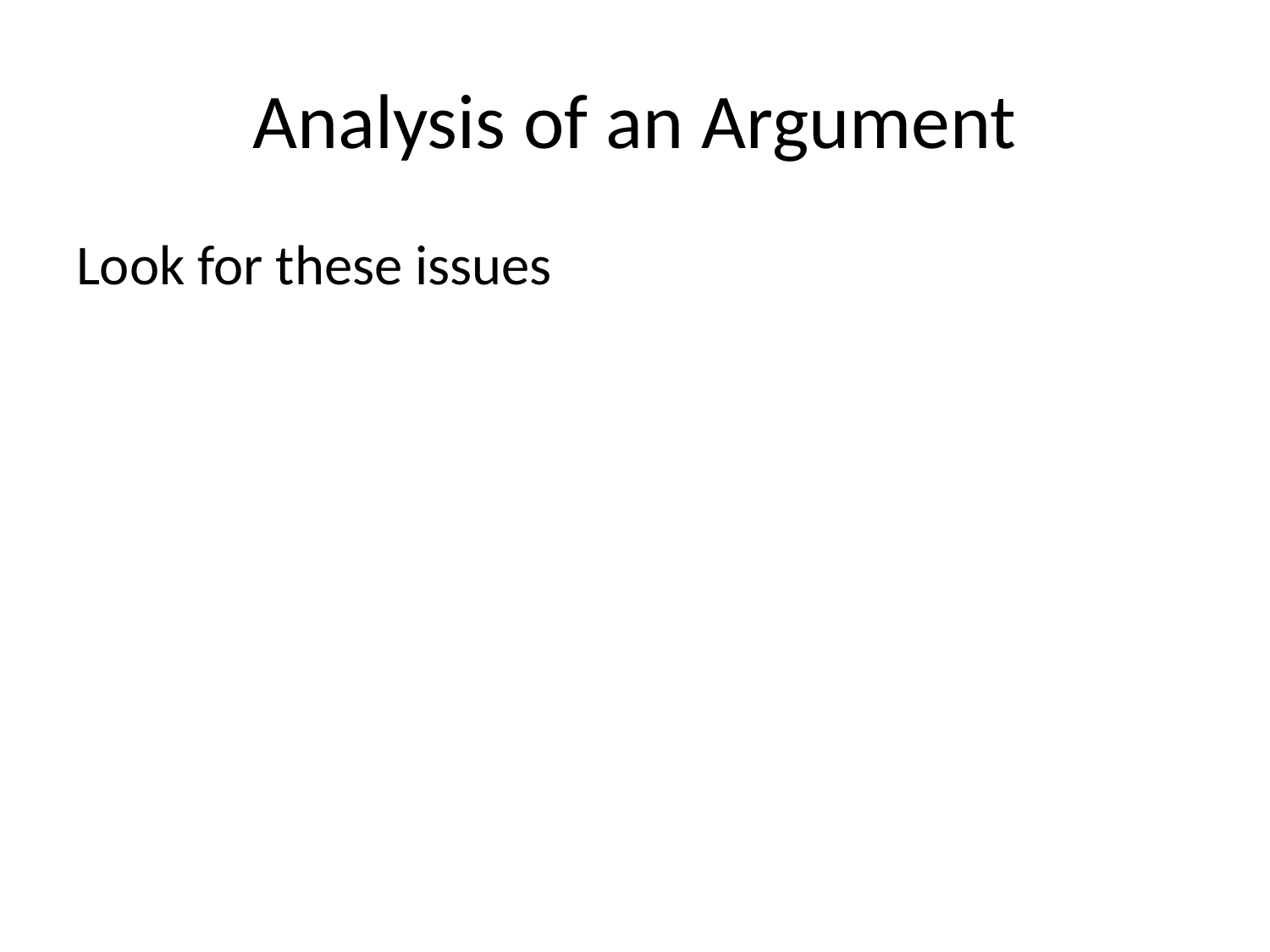

# Analysis of an Argument
Look for these issues